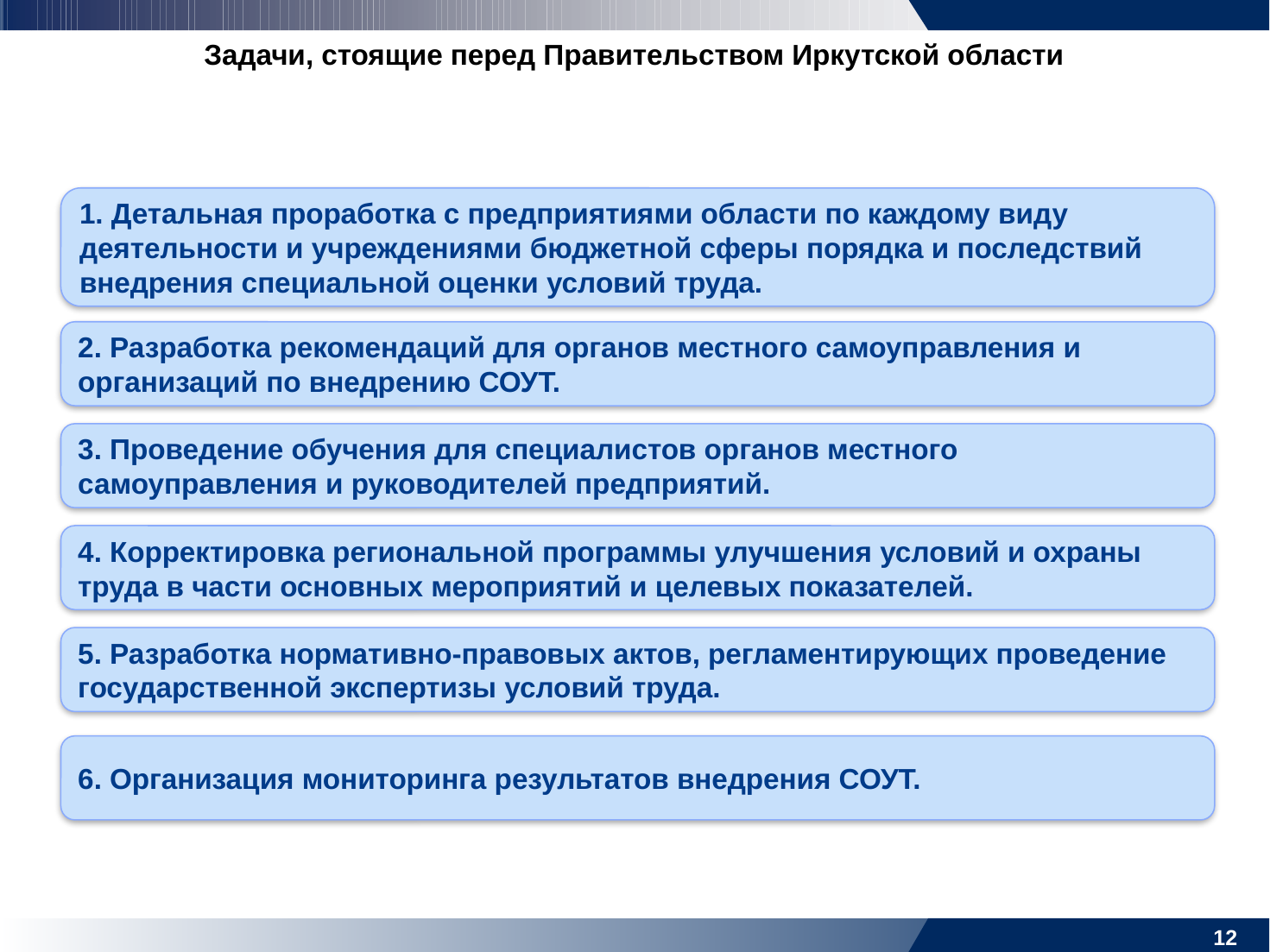

Задачи, стоящие перед Правительством Иркутской области
1. Детальная проработка с предприятиями области по каждому виду деятельности и учреждениями бюджетной сферы порядка и последствий внедрения специальной оценки условий труда.
2. Разработка рекомендаций для органов местного самоуправления и организаций по внедрению СОУТ.
3. Проведение обучения для специалистов органов местного самоуправления и руководителей предприятий.
4. Корректировка региональной программы улучшения условий и охраны труда в части основных мероприятий и целевых показателей.
5. Разработка нормативно-правовых актов, регламентирующих проведение государственной экспертизы условий труда.
6. Организация мониторинга результатов внедрения СОУТ.
12